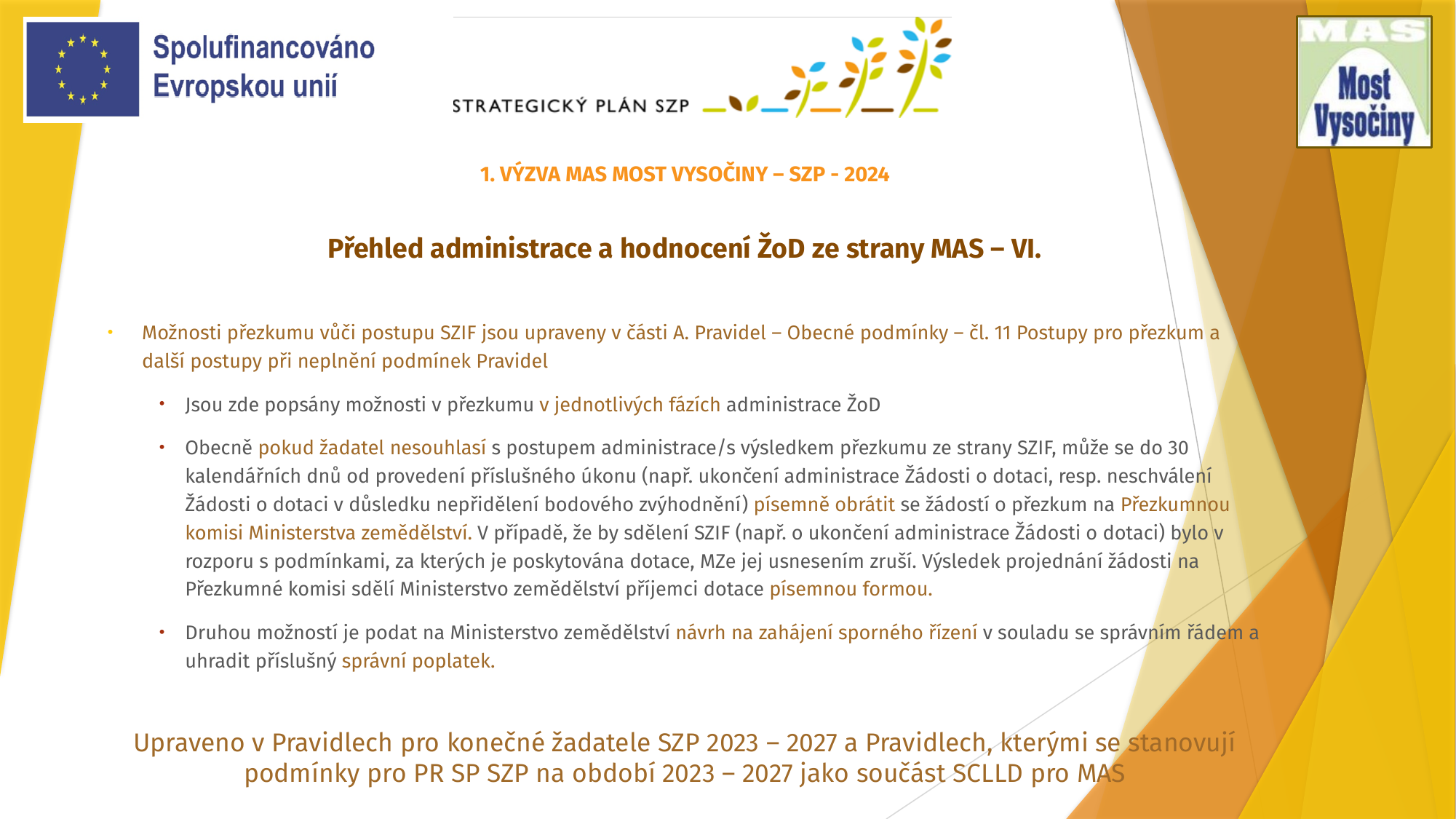

# 1. VÝZVA MAS MOST VYSOČINY – SZP - 2024
Přehled administrace a hodnocení ŽoD ze strany MAS – VI.

Možnosti přezkumu vůči postupu SZIF jsou upraveny v části A. Pravidel – Obecné podmínky – čl. 11 Postupy pro přezkum a další postupy při neplnění podmínek Pravidel
Jsou zde popsány možnosti v přezkumu v jednotlivých fázích administrace ŽoD
Obecně pokud žadatel nesouhlasí s postupem administrace/s výsledkem přezkumu ze strany SZIF, může se do 30 kalendářních dnů od provedení příslušného úkonu (např. ukončení administrace Žádosti o dotaci, resp. neschválení Žádosti o dotaci v důsledku nepřidělení bodového zvýhodnění) písemně obrátit se žádostí o přezkum na Přezkumnou komisi Ministerstva zemědělství. V případě, že by sdělení SZIF (např. o ukončení administrace Žádosti o dotaci) bylo v rozporu s podmínkami, za kterých je poskytována dotace, MZe jej usnesením zruší. Výsledek projednání žádosti na Přezkumné komisi sdělí Ministerstvo zemědělství příjemci dotace písemnou formou.
Druhou možností je podat na Ministerstvo zemědělství návrh na zahájení sporného řízení v souladu se správním řádem a uhradit příslušný správní poplatek.

Upraveno v Pravidlech pro konečné žadatele SZP 2023 – 2027 a Pravidlech, kterými se stanovují podmínky pro PR SP SZP na období 2023 – 2027 jako součást SCLLD pro MAS